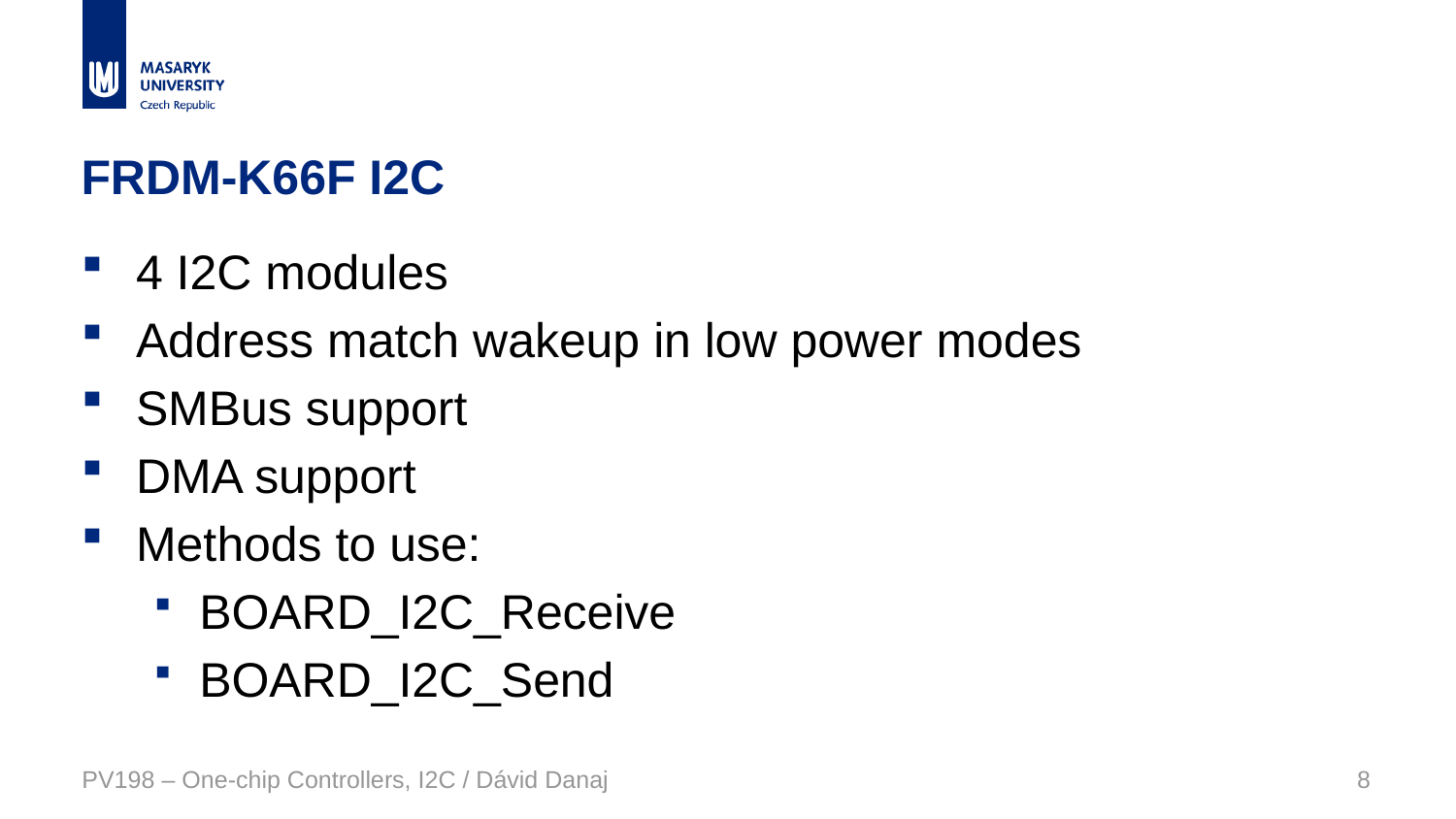

# FRDM-K66F I2C
4 I2C modules
Address match wakeup in low power modes
SMBus support
DMA support
Methods to use:
BOARD_I2C_Receive
BOARD_I2C_Send

PV198 – One-chip Controllers, I2C / Dávid Danaj
8